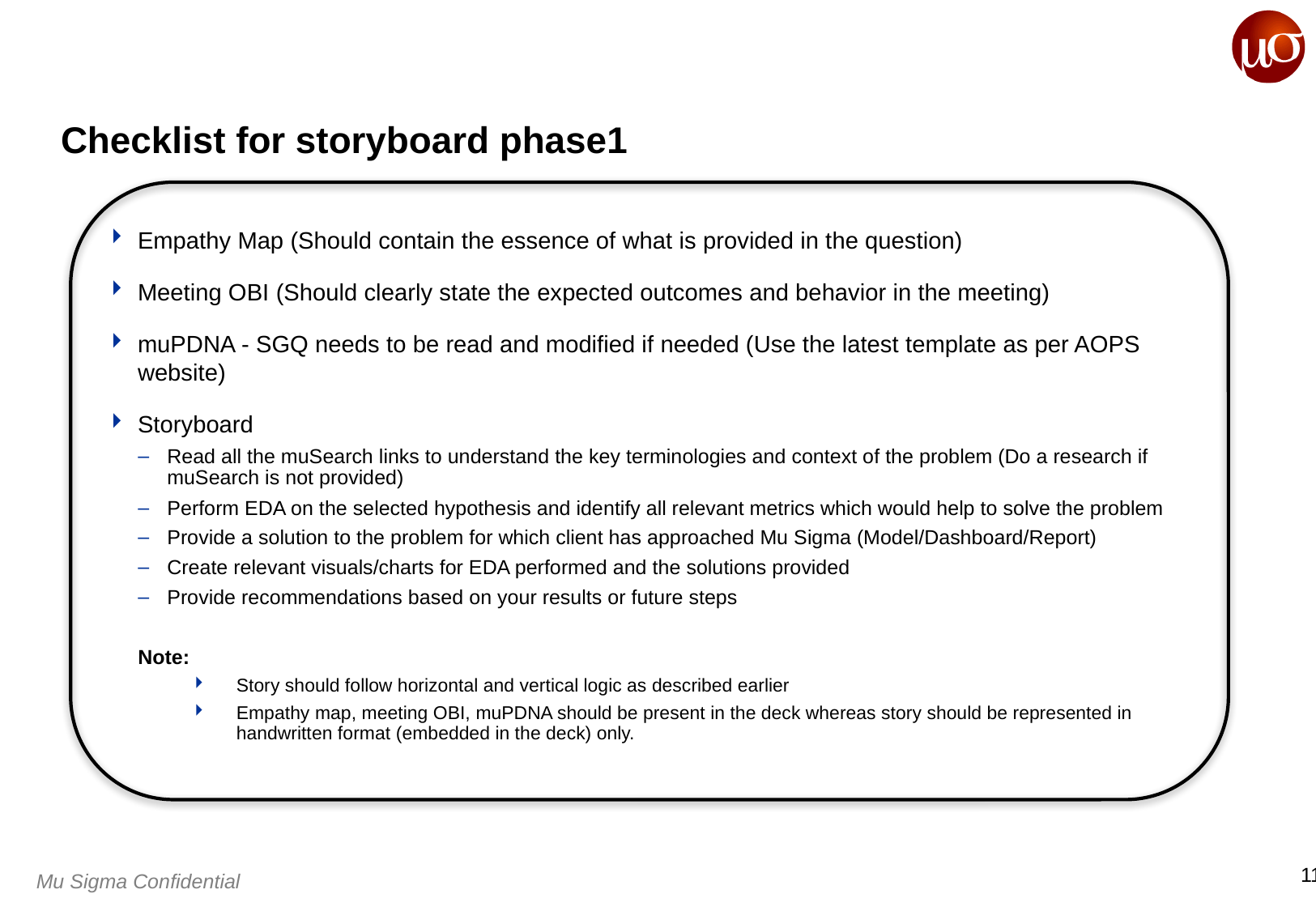

# Checklist for storyboard phase1

Empathy Map (Should contain the essence of what is provided in the question)
Meeting OBI (Should clearly state the expected outcomes and behavior in the meeting)
muPDNA - SGQ needs to be read and modified if needed (Use the latest template as per AOPS website)
Storyboard
Read all the muSearch links to understand the key terminologies and context of the problem (Do a research if muSearch is not provided)
Perform EDA on the selected hypothesis and identify all relevant metrics which would help to solve the problem
Provide a solution to the problem for which client has approached Mu Sigma (Model/Dashboard/Report)
Create relevant visuals/charts for EDA performed and the solutions provided
Provide recommendations based on your results or future steps

Note:
Story should follow horizontal and vertical logic as described earlier
Empathy map, meeting OBI, muPDNA should be present in the deck whereas story should be represented in handwritten format (embedded in the deck) only.